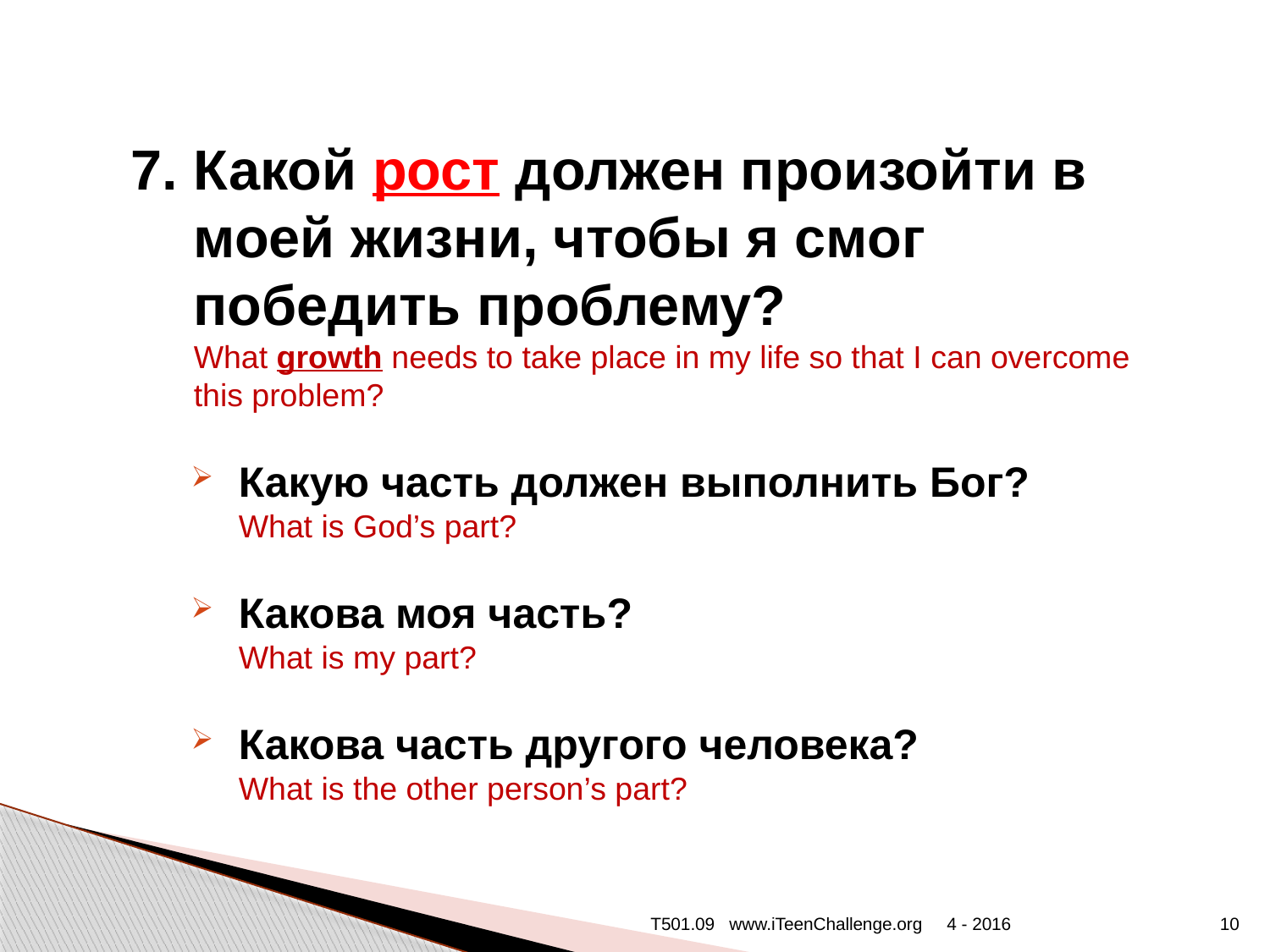

7.	Какой рост должен произойти в моей жизни, чтобы я смог победить проблему?
What growth needs to take place in my life so that I can overcome this problem?
Какую часть должен выполнить Бог?
What is God’s part?
Какова моя часть?
What is my part?
Какова часть другого человека?
What is the other person’s part?
T501.09   www.iTeenChallenge.org
4 - 2016
10